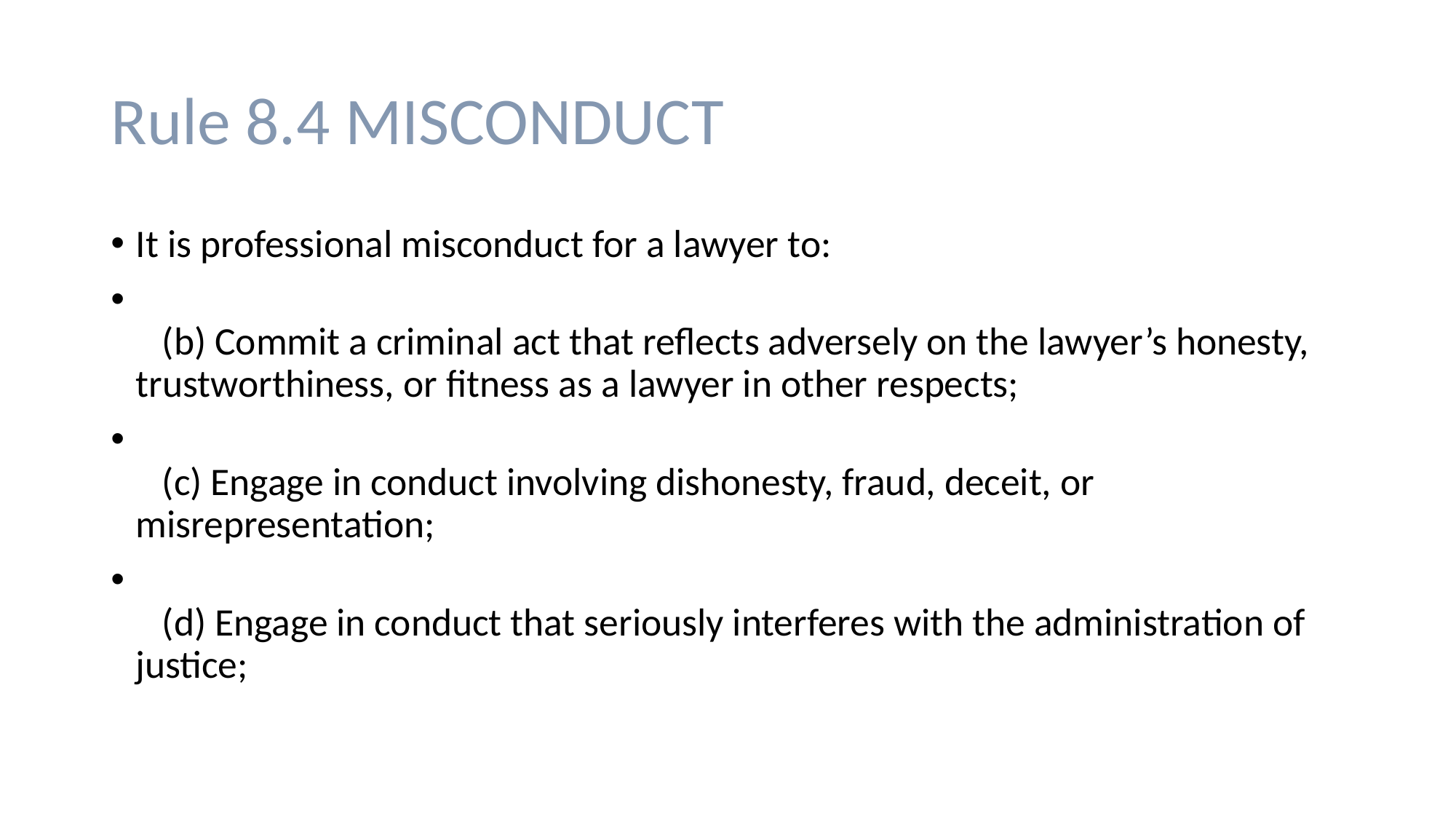

# Rule 8.4 MISCONDUCT
It is professional misconduct for a lawyer to:
   (b) Commit a criminal act that reflects adversely on the lawyer’s honesty, trustworthiness, or fitness as a lawyer in other respects;
   (c) Engage in conduct involving dishonesty, fraud, deceit, or misrepresentation;
   (d) Engage in conduct that seriously interferes with the administration of justice;